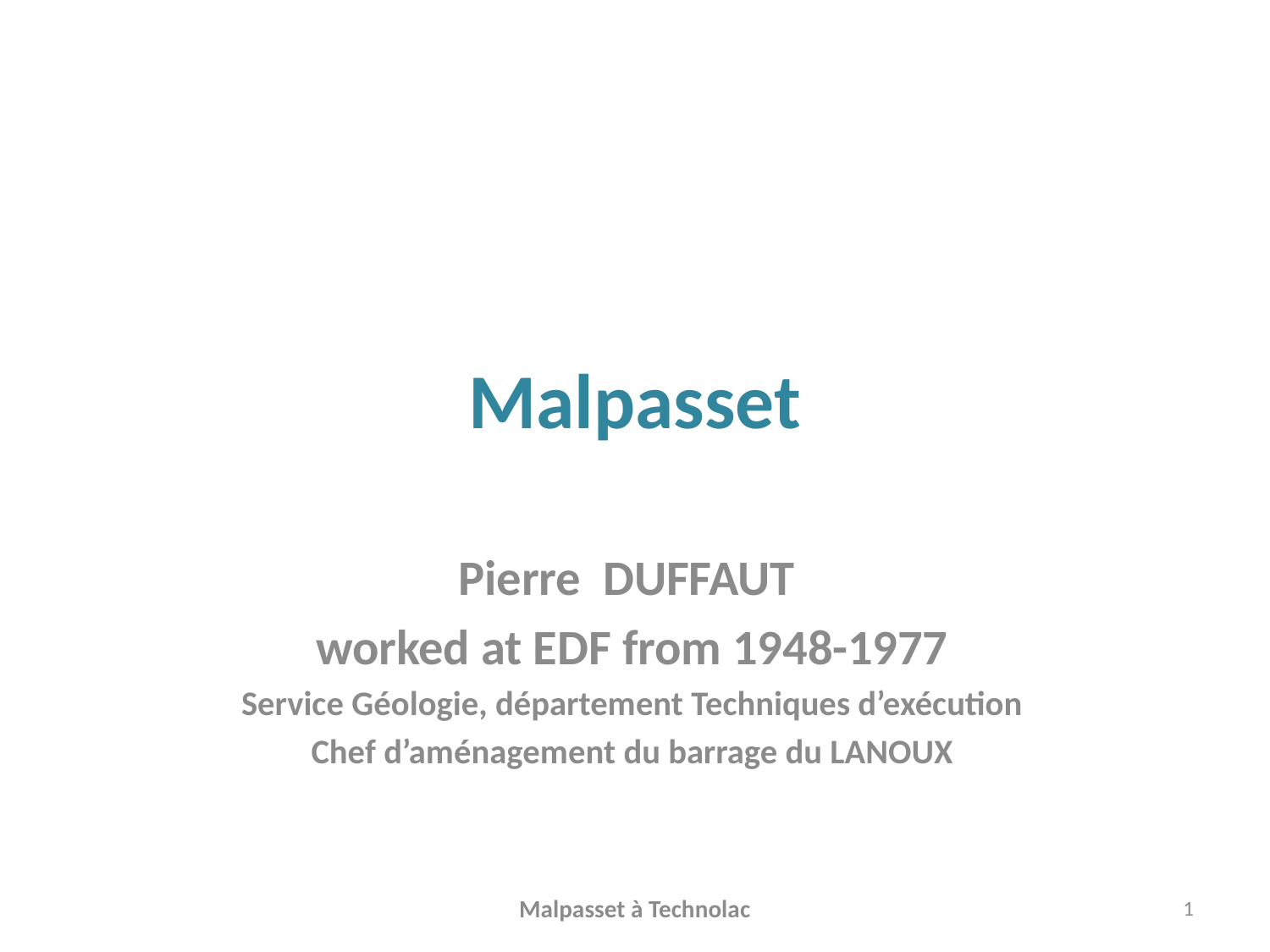

# Malpasset
Pierre  DUFFAUT
worked at EDF from 1948-1977
Service Géologie, département Techniques d’exécution
Chef d’aménagement du barrage du LANOUX
Malpasset à Technolac
1